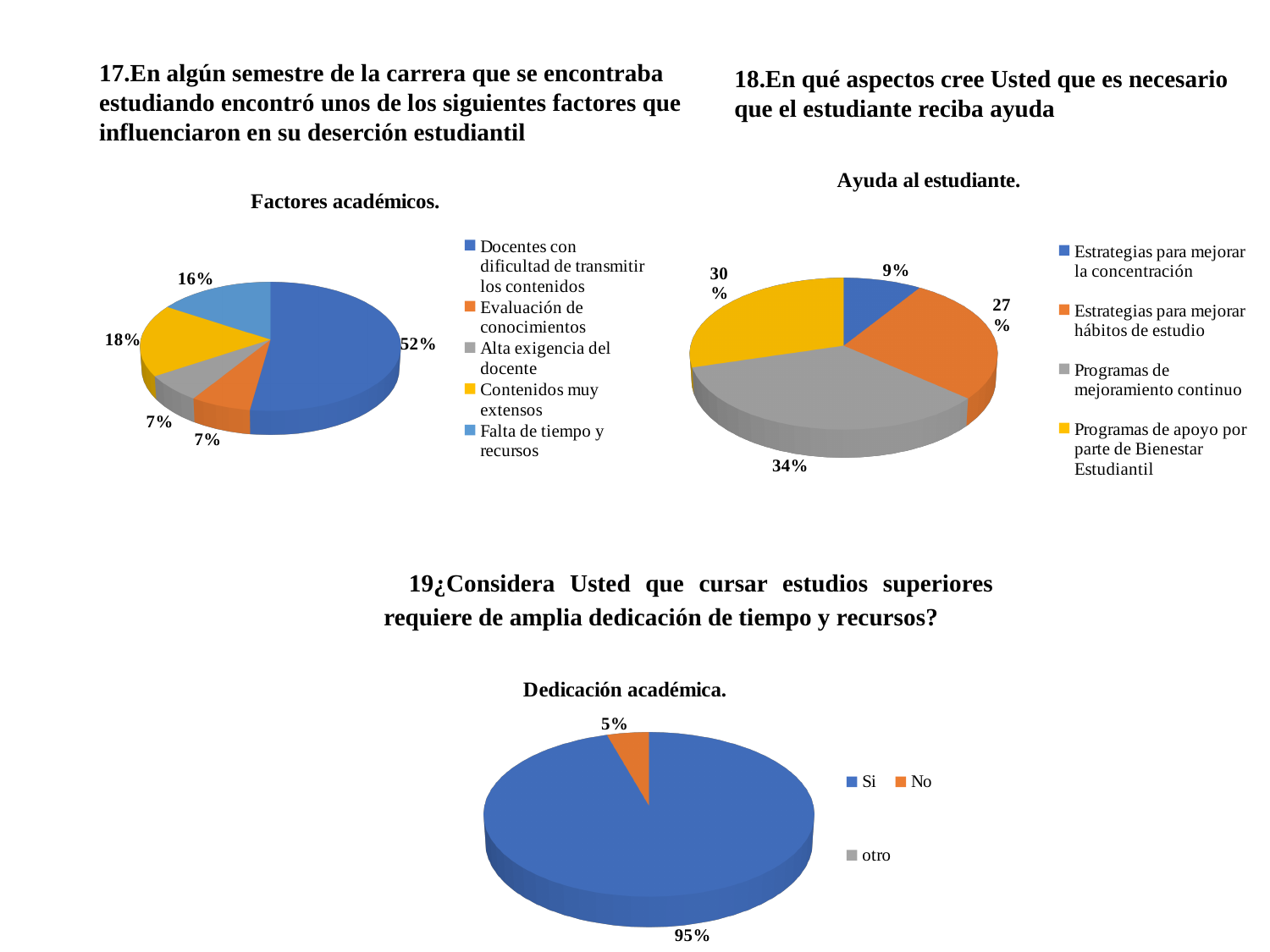

17.En algún semestre de la carrera que se encontraba estudiando encontró unos de los siguientes factores que influenciaron en su deserción estudiantil
18.En qué aspectos cree Usted que es necesario que el estudiante reciba ayuda

[unsupported chart]

[unsupported chart]

19¿Considera Usted que cursar estudios superiores requiere de amplia dedicación de tiempo y recursos?

[unsupported chart]